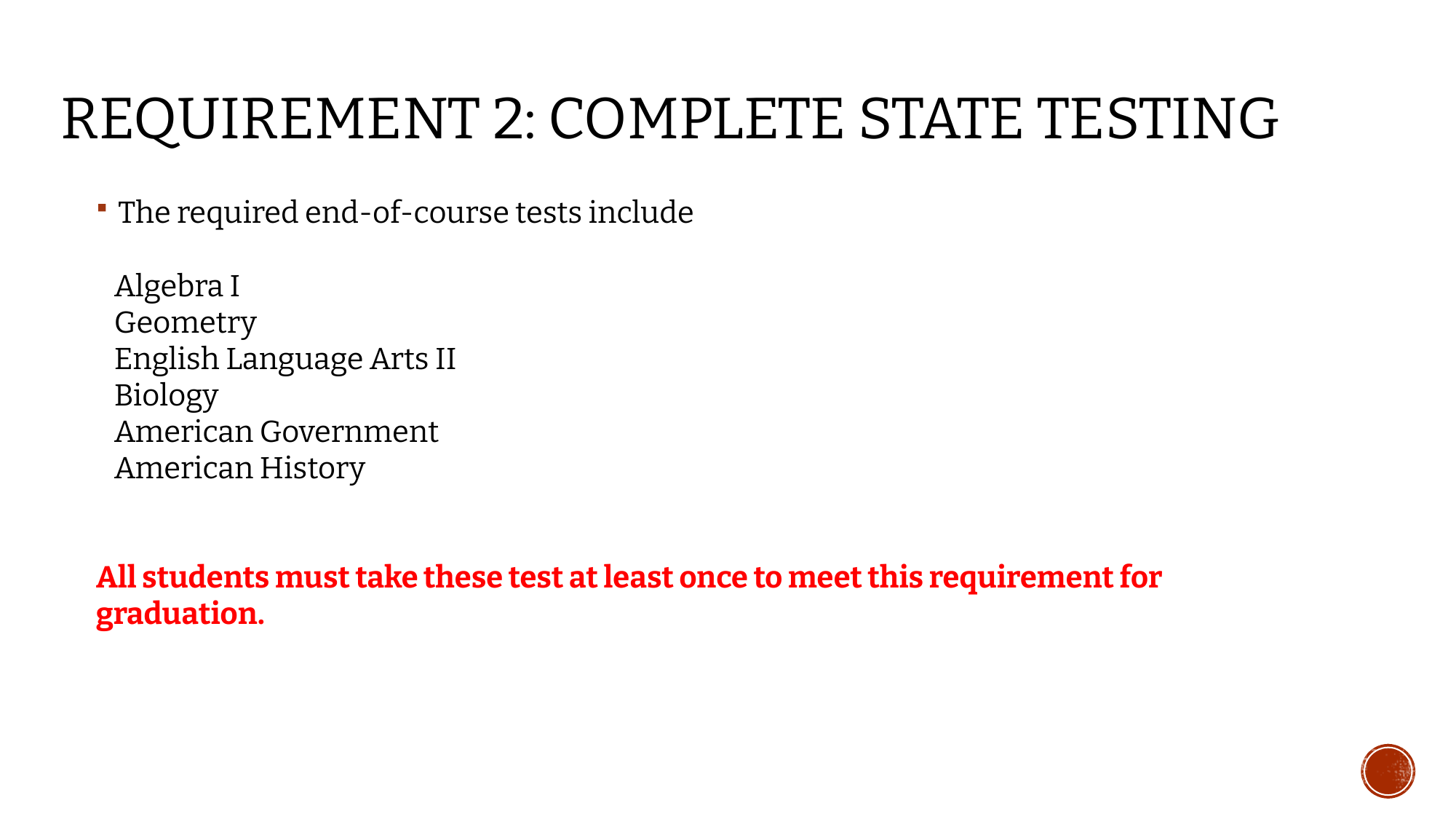

# Requirement 2: Complete State Testing
The required end-of-course tests include

   Algebra I
   Geometry
   English Language Arts II
   Biology
   American Government
   American History

All students must take these test at least once to meet this requirement for graduation.